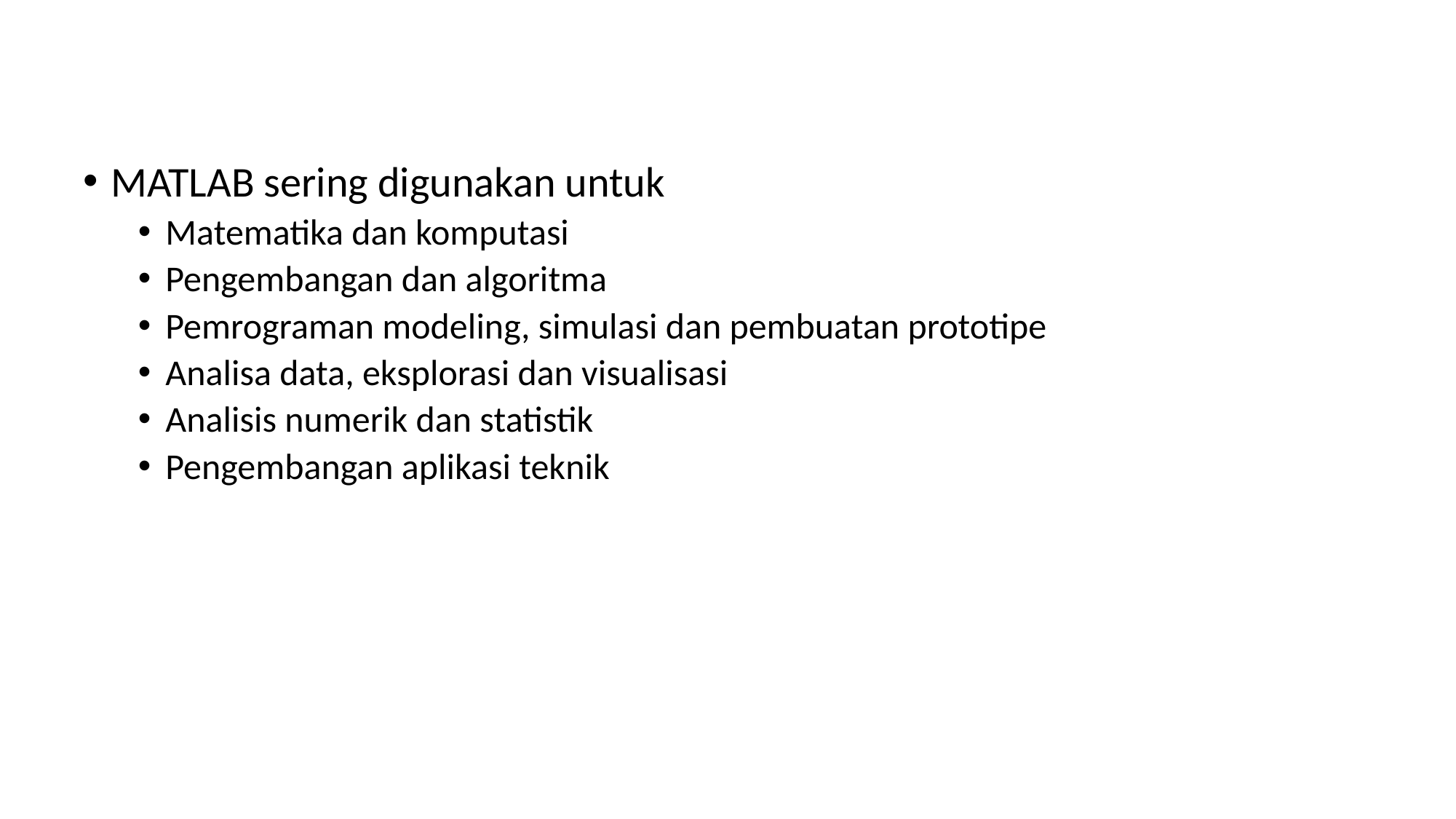

MATLAB sering digunakan untuk
Matematika dan komputasi
Pengembangan dan algoritma
Pemrograman modeling, simulasi dan pembuatan prototipe
Analisa data, eksplorasi dan visualisasi
Analisis numerik dan statistik
Pengembangan aplikasi teknik